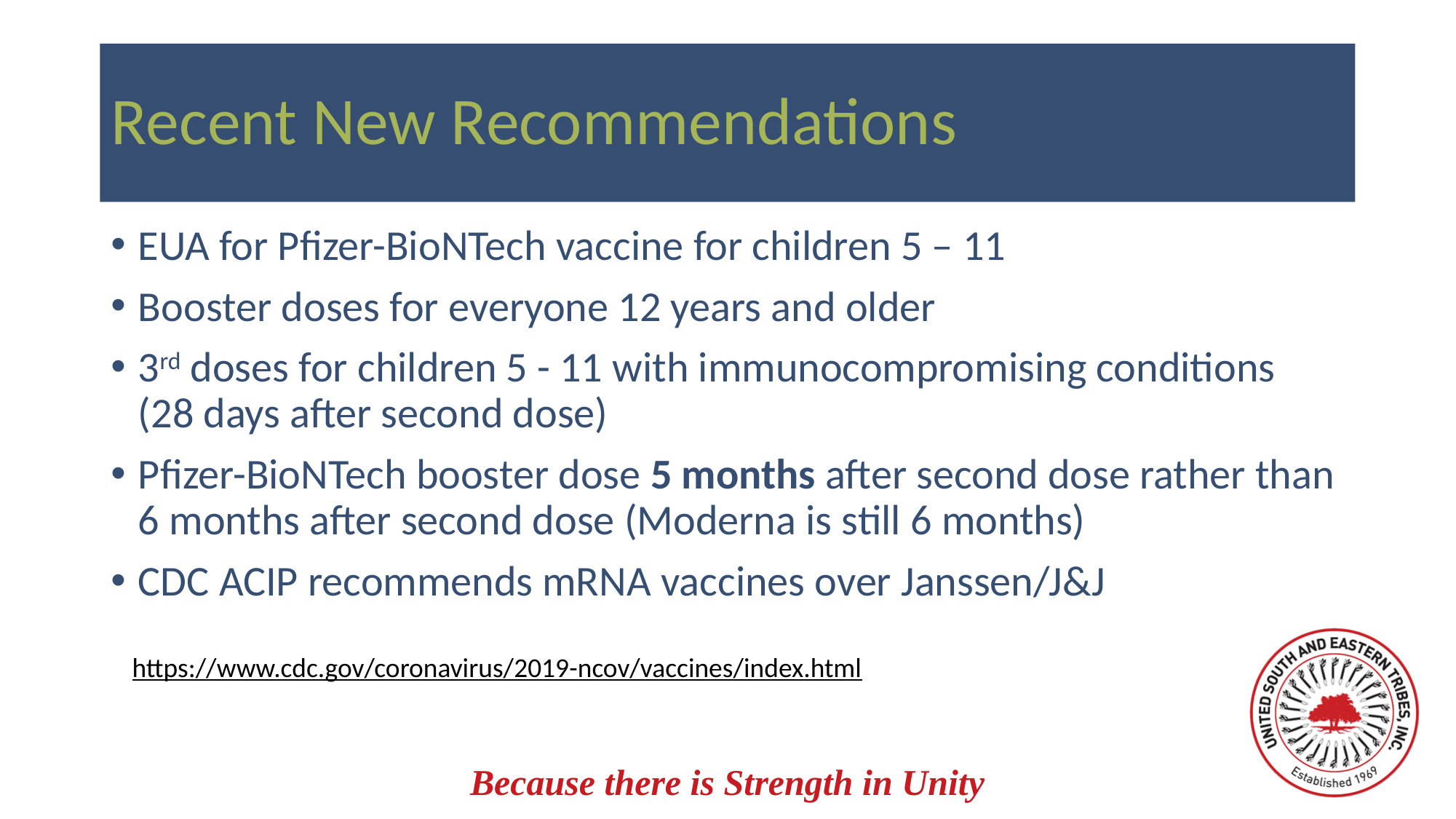

# Recent New Recommendations
EUA for Pfizer-BioNTech vaccine for children 5 – 11
Booster doses for everyone 12 years and older
3rd doses for children 5 - 11 with immunocompromising conditions (28 days after second dose)
Pfizer-BioNTech booster dose 5 months after second dose rather than 6 months after second dose (Moderna is still 6 months)
CDC ACIP recommends mRNA vaccines over Janssen/J&J
https://www.cdc.gov/coronavirus/2019-ncov/vaccines/index.html